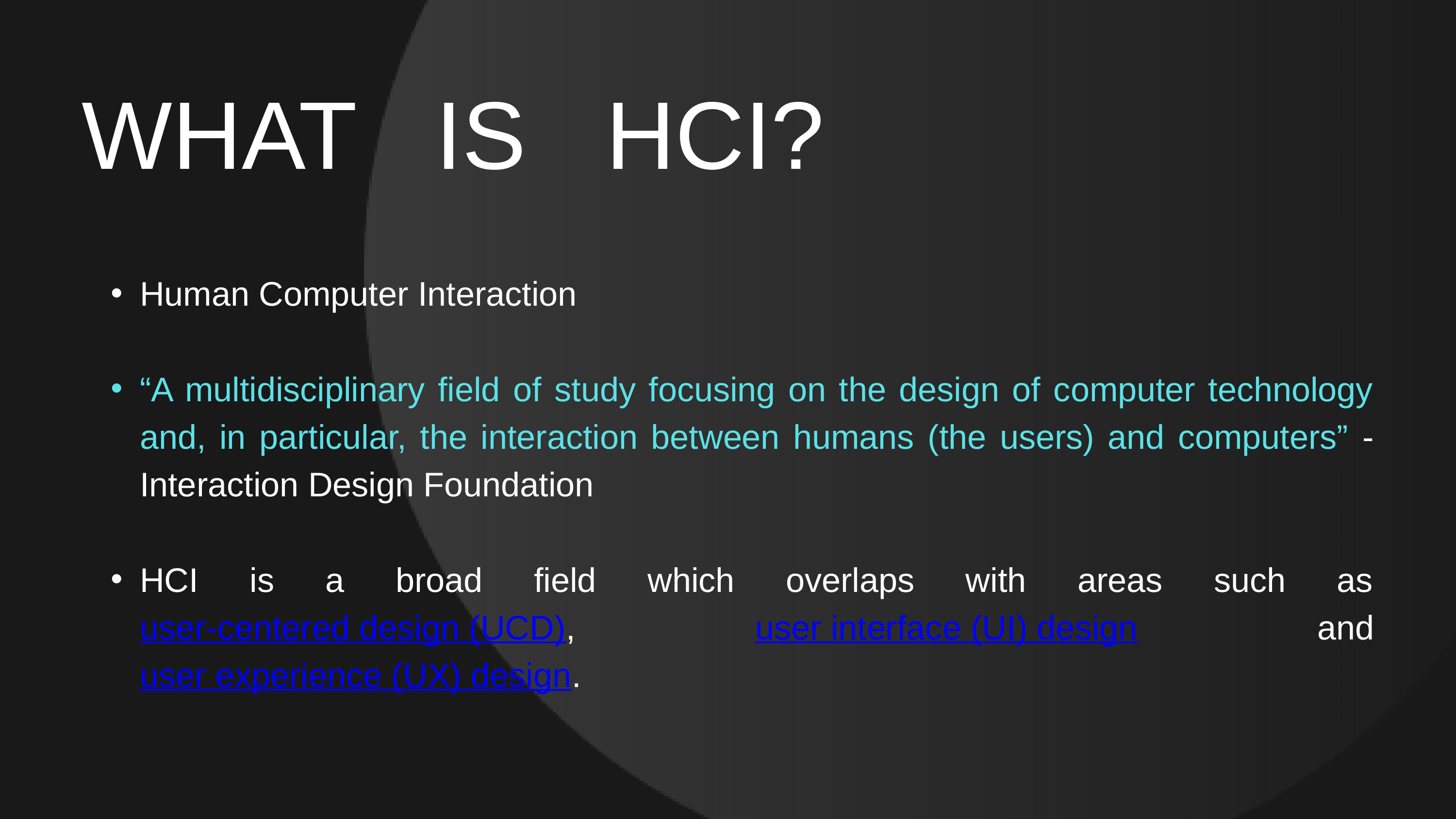

WHAT   IS   HCI?
Human Computer Interaction

“A multidisciplinary field of study focusing on the design of computer technology and, in particular, the interaction between humans (the users) and computers” - Interaction Design Foundation

HCI is a broad field which overlaps with areas such as user-centered design (UCD), user interface (UI) design and user experience (UX) design.